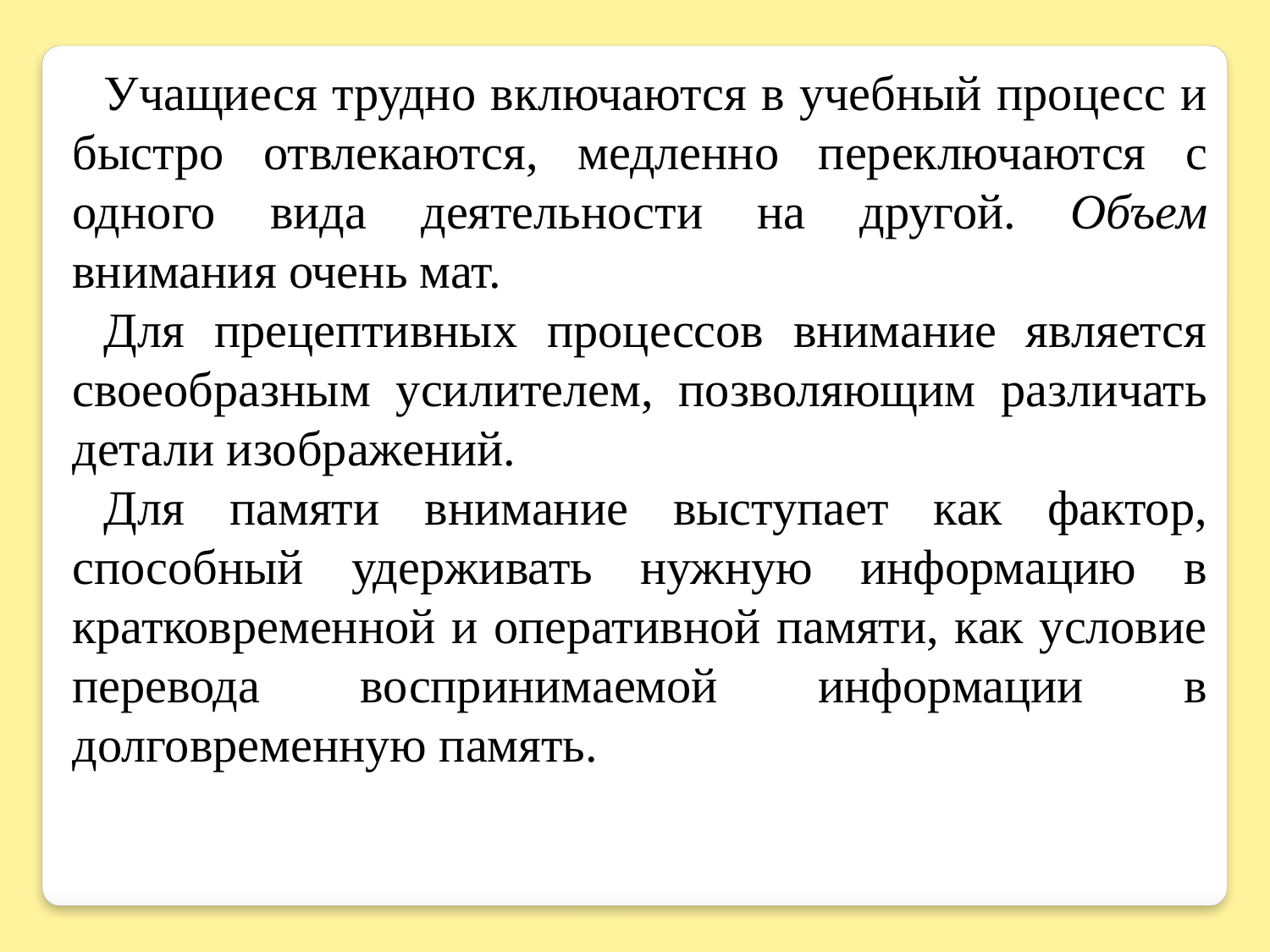

Учащиеся трудно включаются в учебный процесс и быстро отвлекаются, медленно переключаются с одного вида деятельности на другой. Объем внимания очень мат.
Для прецептивных процессов внимание является своеобразным усилителем, позволяющим различать детали изображений.
Для памяти внимание выступает как фактор, способный удерживать нужную информацию в кратковременной и оперативной памяти, как условие перевода воспринимаемой информации в долговременную память.